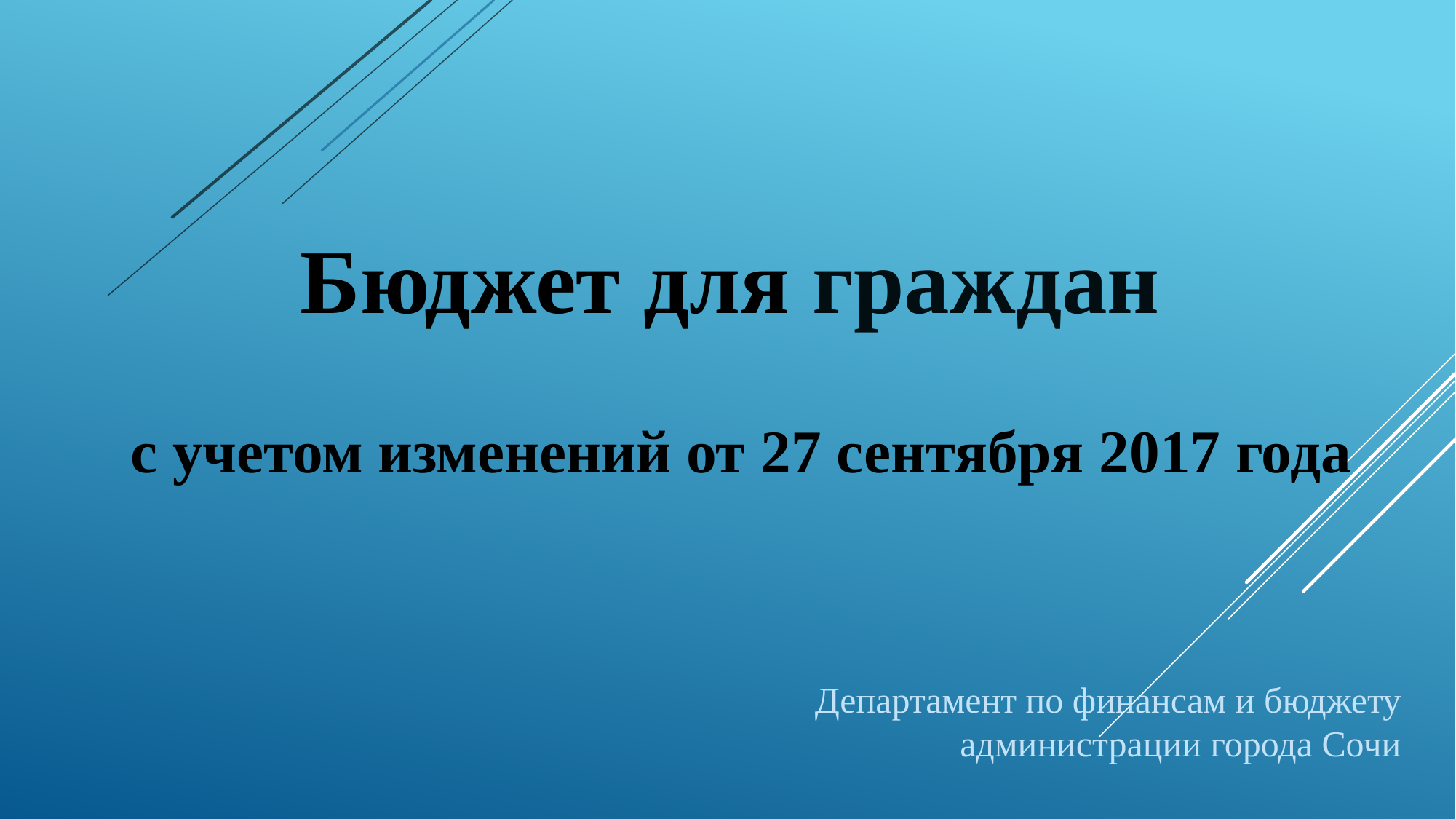

Бюджет для граждан

с учетом изменений от 27 сентября 2017 года
Департамент по финансам и бюджету администрации города Сочи